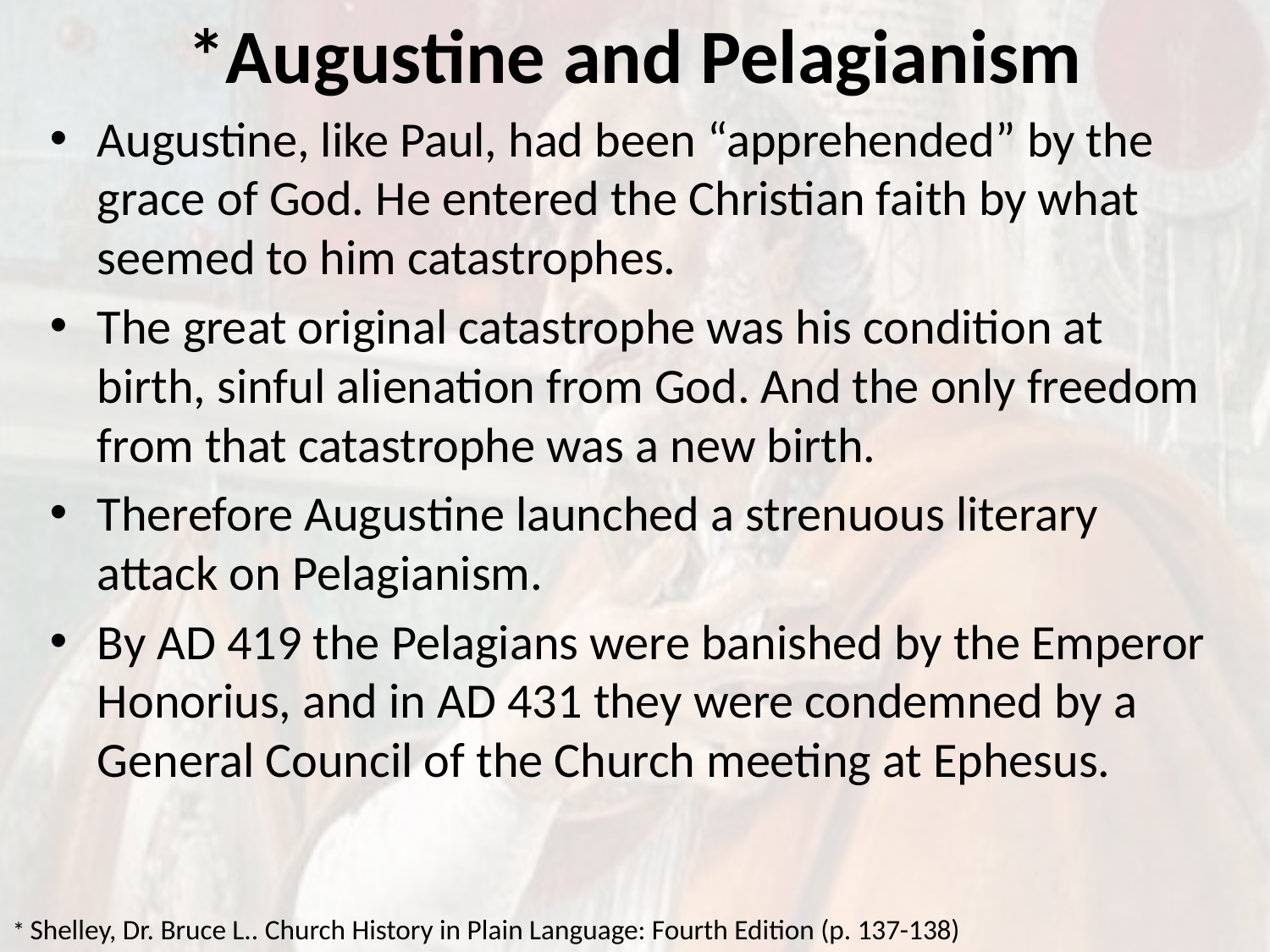

# *Augustine and Pelagianism
Augustine, like Paul, had been “apprehended” by the grace of God. He entered the Christian faith by what seemed to him catastrophes.
The great original catastrophe was his condition at birth, sinful alienation from God. And the only freedom from that catastrophe was a new birth.
Therefore Augustine launched a strenuous literary attack on Pelagianism.
By AD 419 the Pelagians were banished by the Emperor Honorius, and in AD 431 they were condemned by a General Council of the Church meeting at Ephesus.
* Shelley, Dr. Bruce L.. Church History in Plain Language: Fourth Edition (p. 137-138)